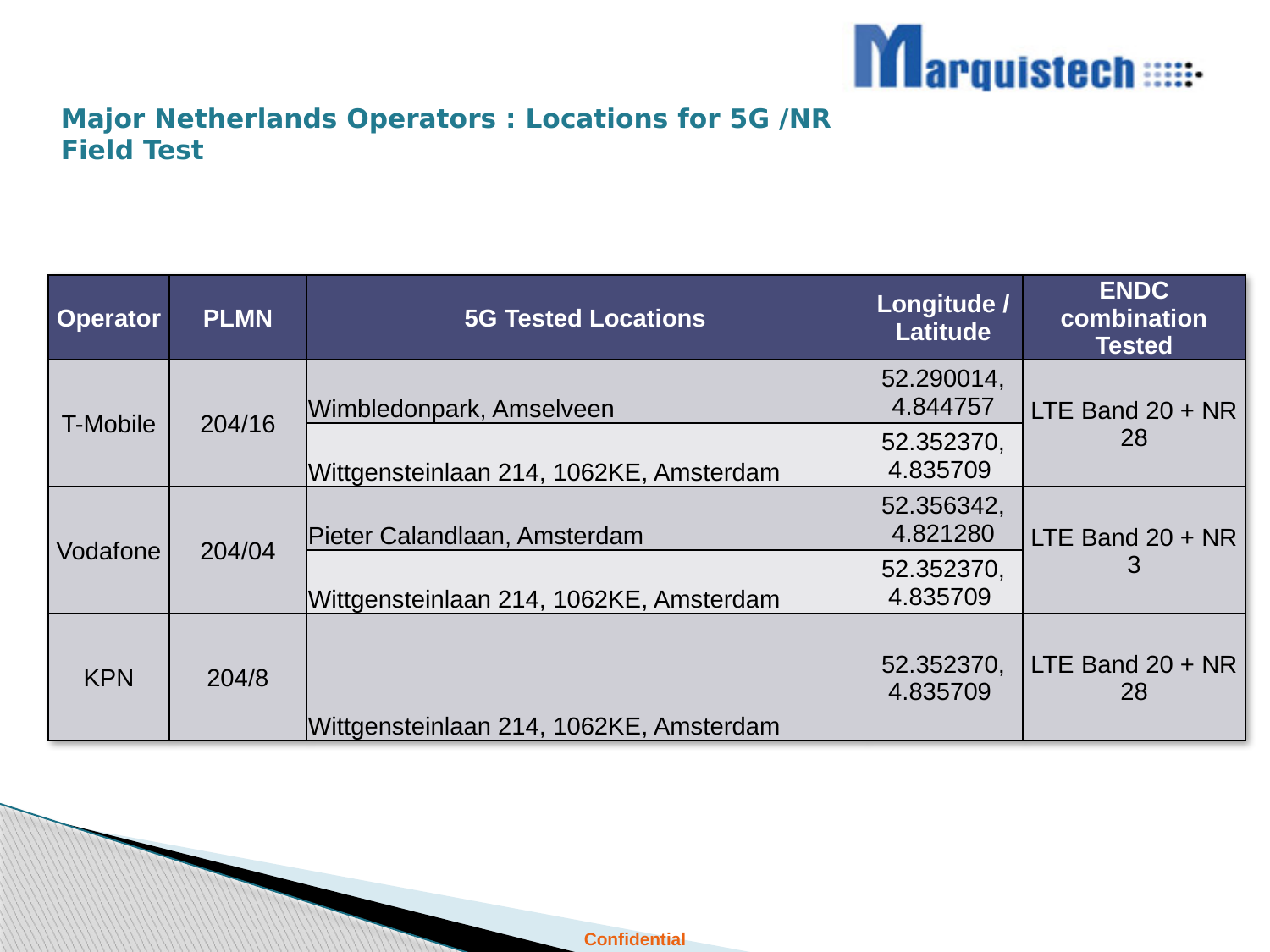

Major Netherlands Operators : Locations for 5G /NR Field Test
| Operator | PLMN | 5G Tested Locations | Longitude / Latitude | ENDC combination Tested |
| --- | --- | --- | --- | --- |
| T-Mobile | 204/16 | Wimbledonpark, Amselveen | 52.290014, 4.844757 | LTE Band 20 + NR 28 |
|  |  | Wittgensteinlaan 214, 1062KE, Amsterdam | 52.352370, 4.835709 | LTE Band 20 + NR 78 |
| Vodafone | 204/04 | Pieter Calandlaan, Amsterdam | 52.356342, 4.821280 | LTE Band 20 + NR 3 |
|  |  | Wittgensteinlaan 214, 1062KE, Amsterdam | 52.352370, 4.835709 | LTE Band 3 + NR 78 |
| KPN | 204/8 | Wittgensteinlaan 214, 1062KE, Amsterdam | 52.352370, 4.835709 | LTE Band 20 + NR 28 |